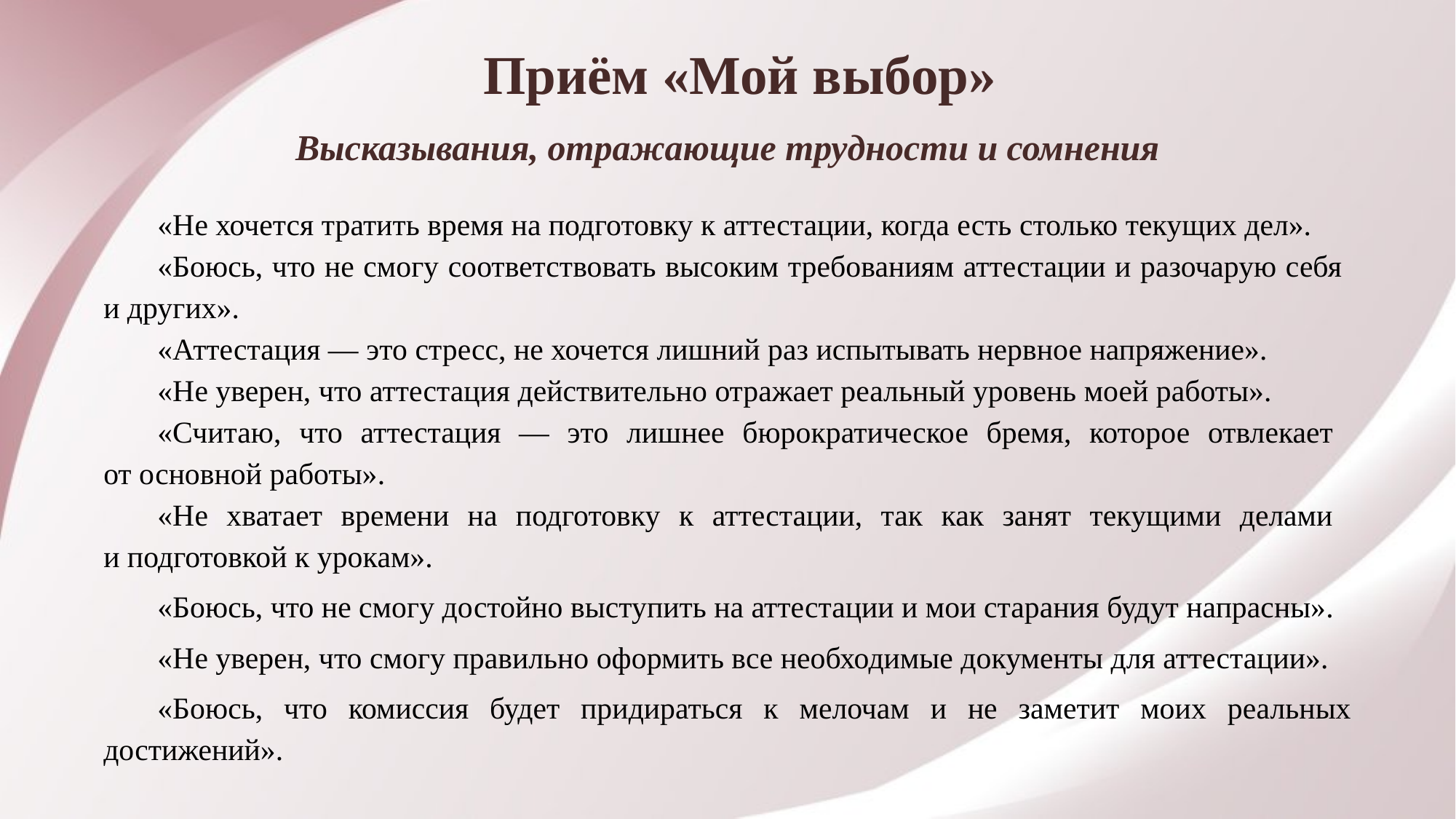

Приём «Мой выбор»
Высказывания, отражающие трудности и сомнения
«Не хочется тратить время на подготовку к аттестации, когда есть столько текущих дел».
«Боюсь, что не смогу соответствовать высоким требованиям аттестации и разочарую себя
и других».
«Аттестация — это стресс, не хочется лишний раз испытывать нервное напряжение».
«Не уверен, что аттестация действительно отражает реальный уровень моей работы».
«Считаю, что аттестация — это лишнее бюрократическое бремя, которое отвлекает
от основной работы».
«Не хватает времени на подготовку к аттестации, так как занят текущими делами
и подготовкой к урокам».
«Боюсь, что не смогу достойно выступить на аттестации и мои старания будут напрасны».
«Не уверен, что смогу правильно оформить все необходимые документы для аттестации».
«Боюсь, что комиссия будет придираться к мелочам и не заметит моих реальных достижений».